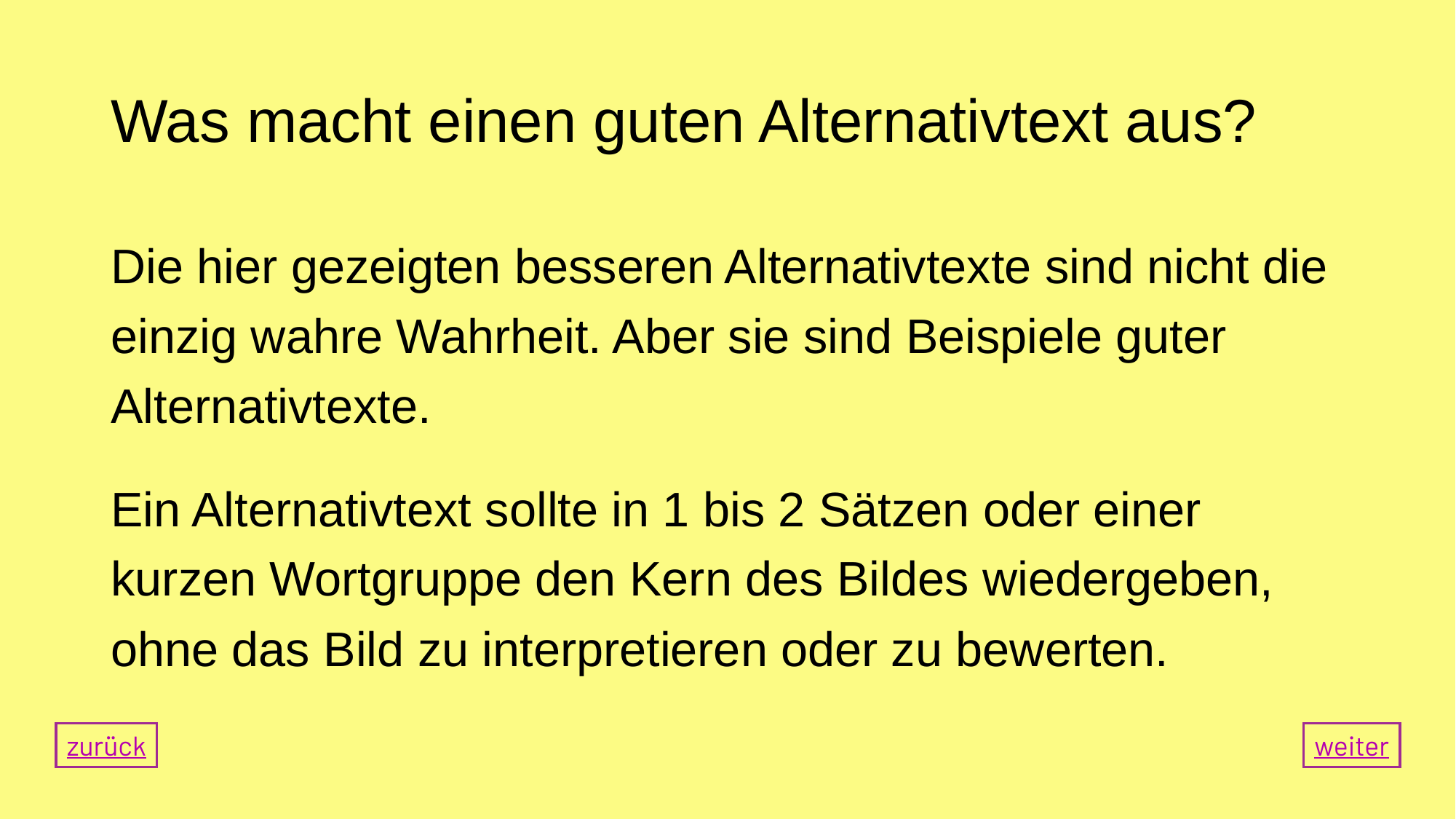

# Was macht einen guten Alternativtext aus?
Die hier gezeigten besseren Alternativtexte sind nicht die einzig wahre Wahrheit. Aber sie sind Beispiele guter Alternativtexte.
Ein Alternativtext sollte in 1 bis 2 Sätzen oder einer kurzen Wortgruppe den Kern des Bildes wiedergeben, ohne das Bild zu interpretieren oder zu bewerten.
zurück
weiter